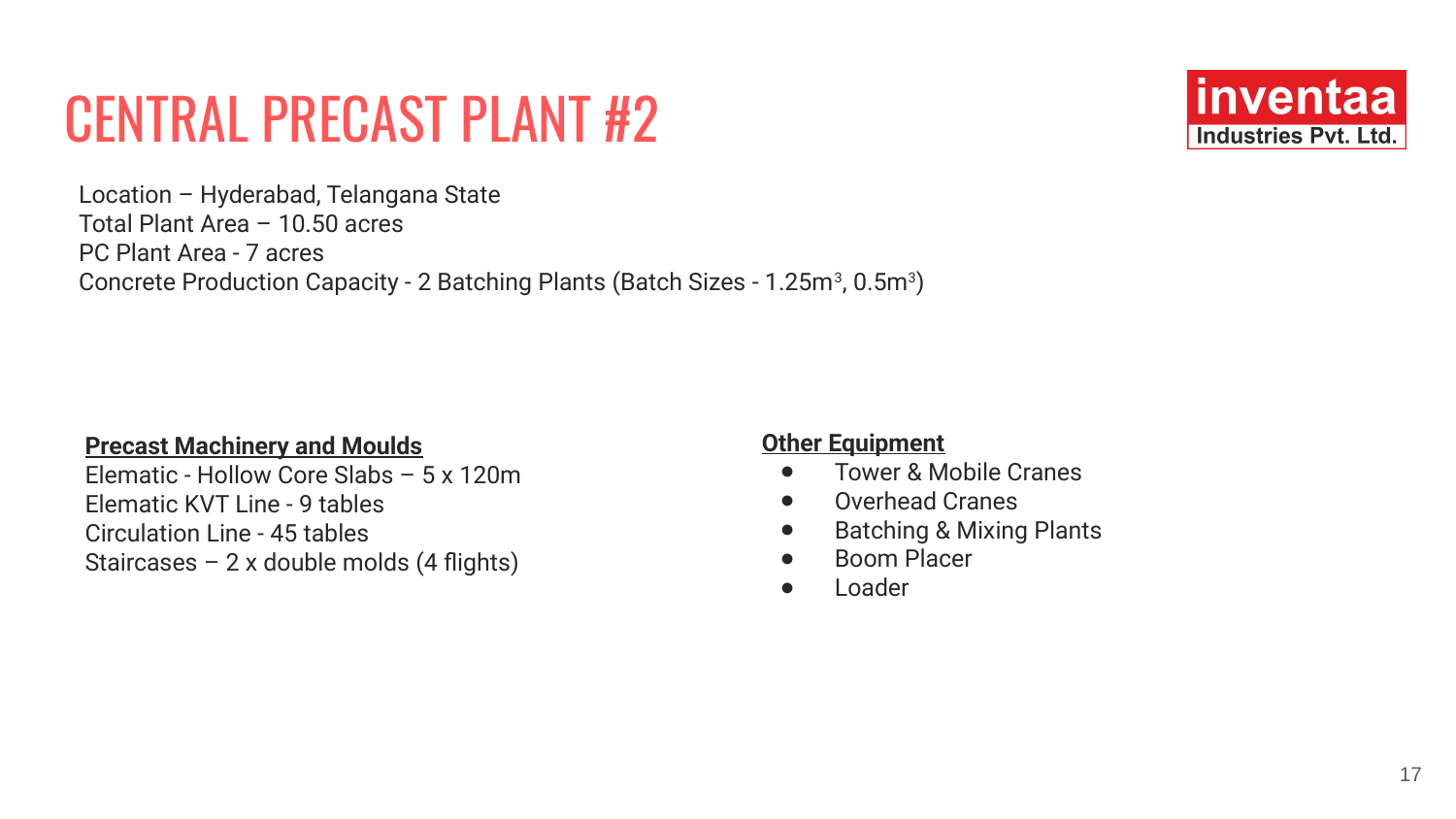

# CENTRAL PRECAST PLANT #2

Location – Hyderabad, Telangana State
Total Plant Area – 10.50 acres
PC Plant Area - 7 acres
Concrete Production Capacity - 2 Batching Plants (Batch Sizes - 1.25m3, 0.5m3)
Other Equipment
Tower & Mobile Cranes
Overhead Cranes
Batching & Mixing Plants
Boom Placer
Loader

Precast Machinery and Moulds
Elematic - Hollow Core Slabs – 5 x 120m
Elematic KVT Line - 9 tables
Circulation Line - 45 tables
Staircases – 2 x double molds (4 flights)

17